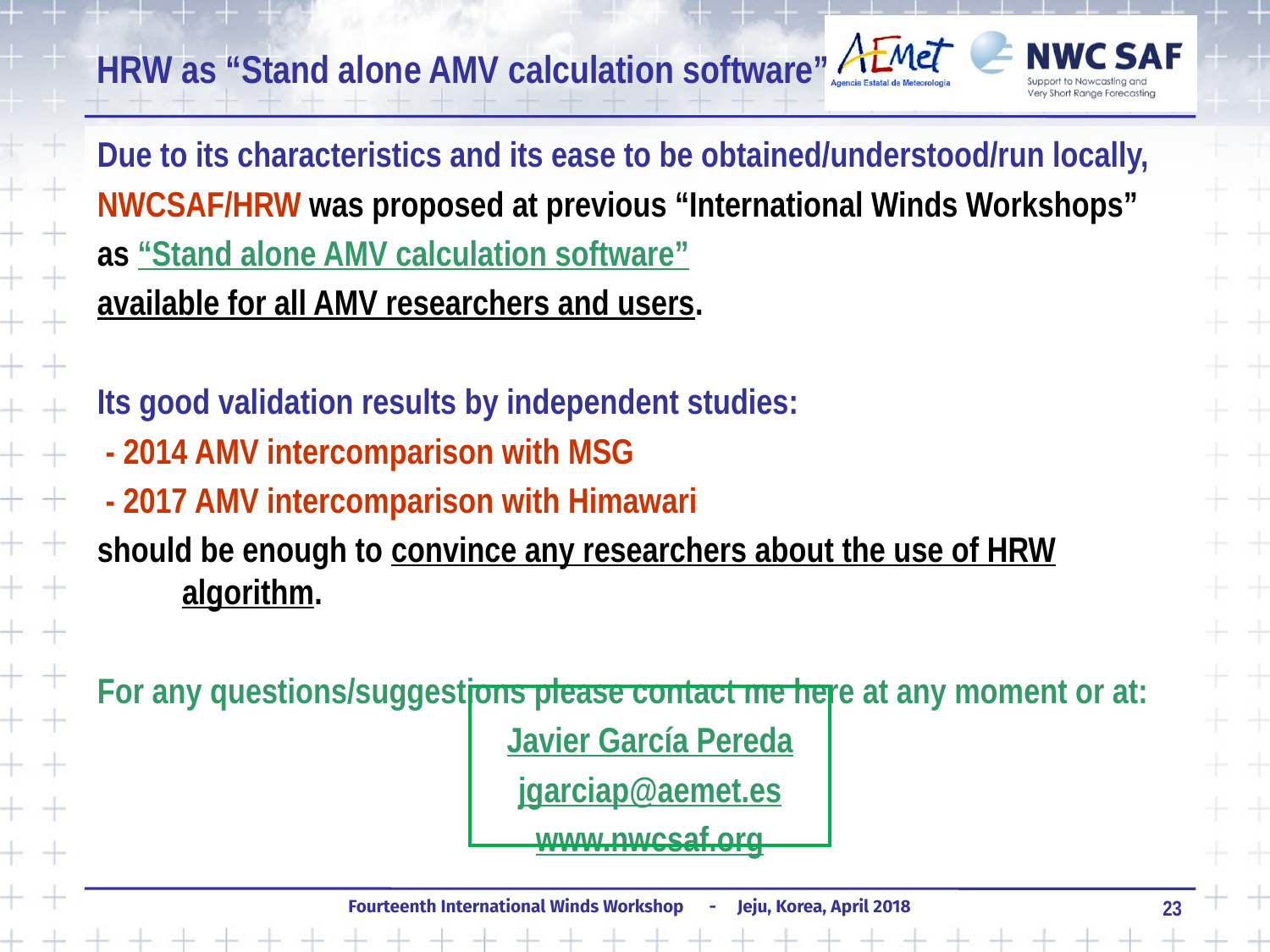

HRW as “Stand alone AMV calculation software”

Due to its characteristics and its ease to be obtained/understood/run locally,
NWCSAF/HRW was proposed at previous “International Winds Workshops”
as “Stand alone AMV calculation software”
available for all AMV researchers and users.

Its good validation results by independent studies:
 - 2014 AMV intercomparison with MSG
 - 2017 AMV intercomparison with Himawari
should be enough to convince any researchers about the use of HRW algorithm.

For any questions/suggestions please contact me here at any moment or at:
Javier García Pereda
jgarciap@aemet.es
www.nwcsaf.org

23